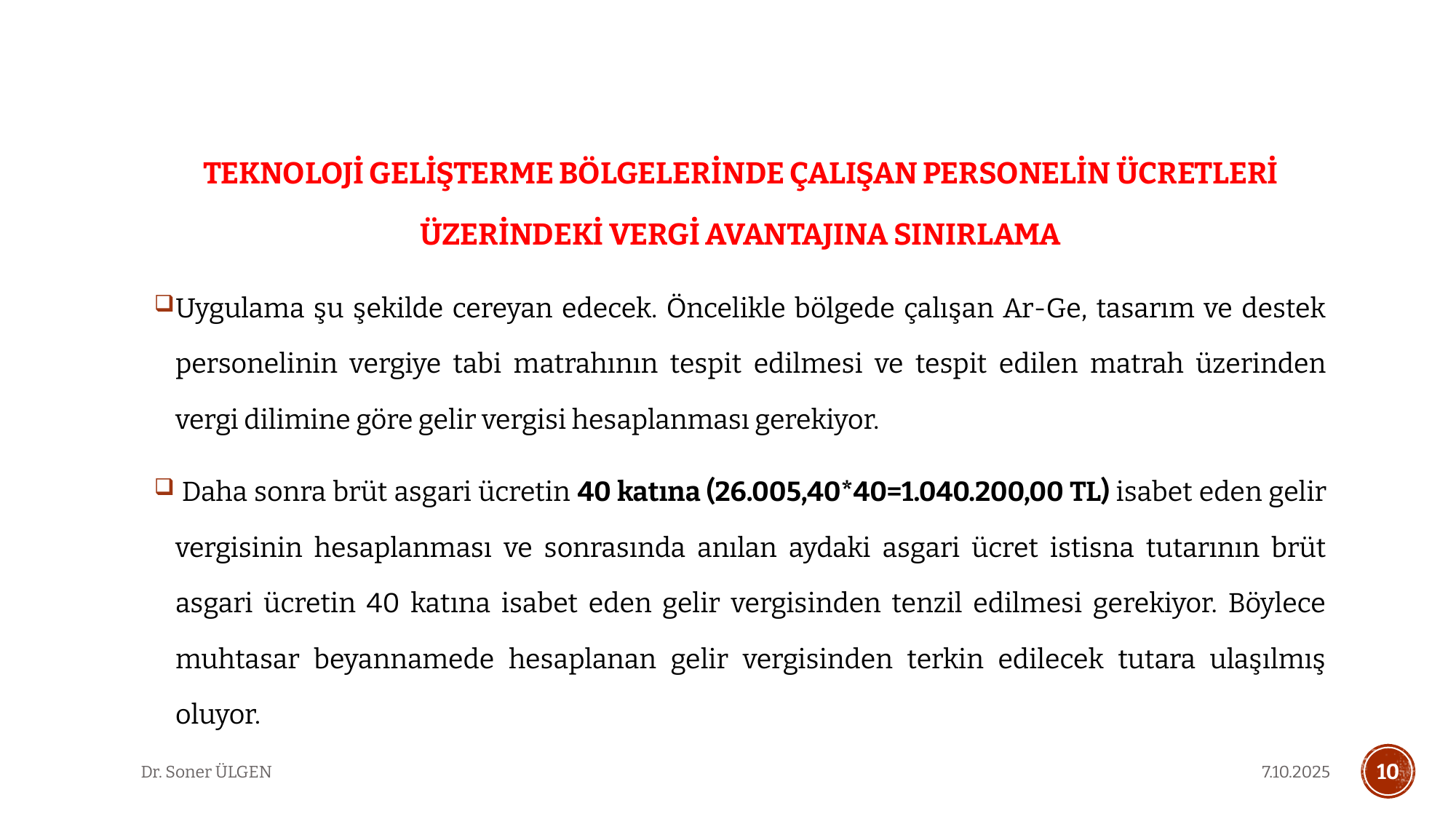

TEKNOLOJİ GELİŞTERME BÖLGELERİNDE ÇALIŞAN PERSONELİN ÜCRETLERİ ÜZERİNDEKİ VERGİ AVANTAJINA SINIRLAMA
Uygulama şu şekilde cereyan edecek. Öncelikle bölgede çalışan Ar-Ge, tasarım ve destek personelinin vergiye tabi matrahının tespit edilmesi ve tespit edilen matrah üzerinden vergi dilimine göre gelir vergisi hesaplanması gerekiyor.
 Daha sonra brüt asgari ücretin 40 katına (26.005,40*40=1.040.200,00 TL) isabet eden gelir vergisinin hesaplanması ve sonrasında anılan aydaki asgari ücret istisna tutarının brüt asgari ücretin 40 katına isabet eden gelir vergisinden tenzil edilmesi gerekiyor. Böylece muhtasar beyannamede hesaplanan gelir vergisinden terkin edilecek tutara ulaşılmış oluyor.
Dr. Soner ÜLGEN
7.10.2025
10